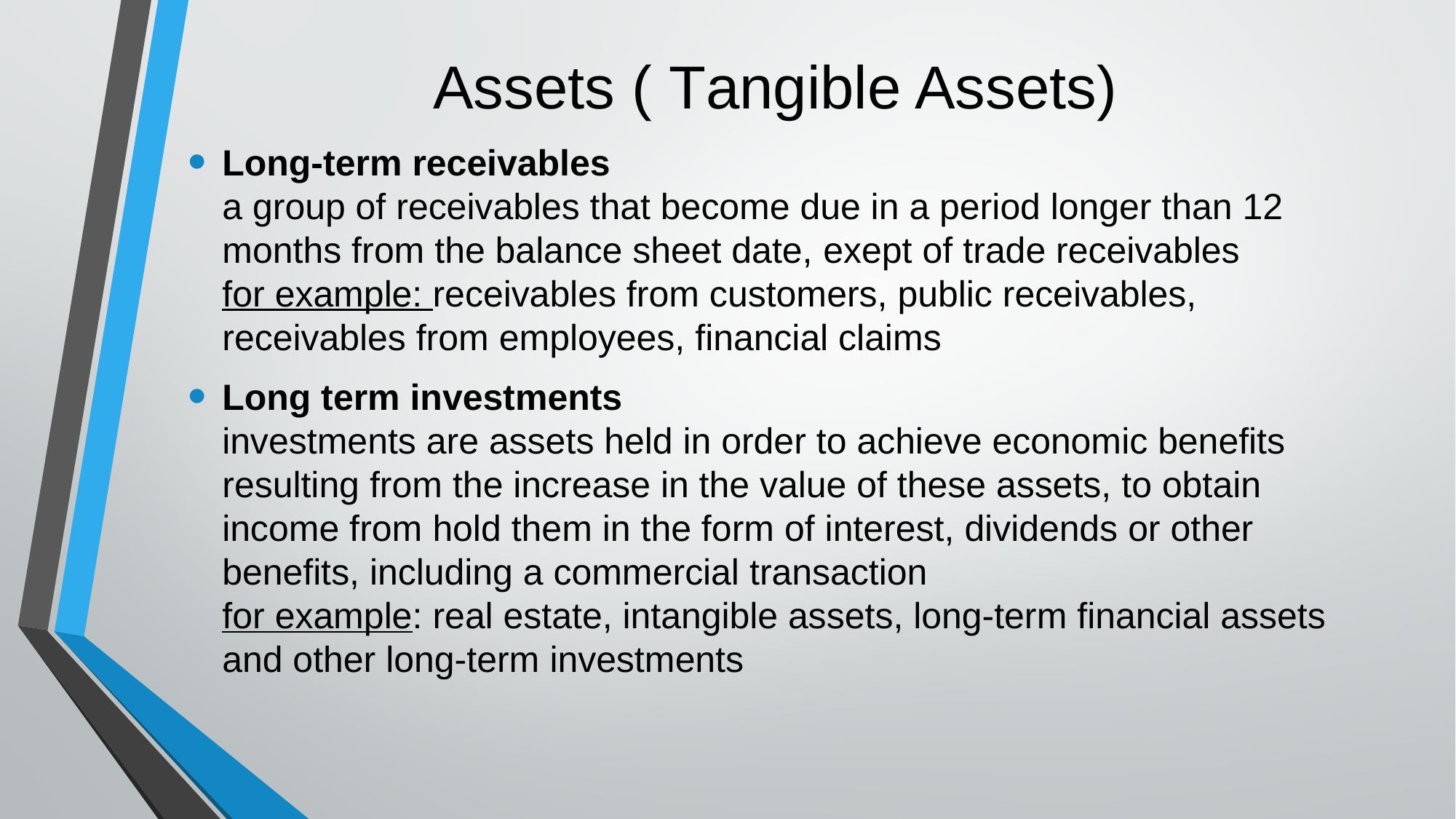

# Assets ( Tangible Assets)
Long-term receivables
a group of receivables that become due in a period longer than 12 months from the balance sheet date, exept of trade receivables
for example: receivables from customers, public receivables, receivables from employees, financial claims
Long term investments
investments are assets held in order to achieve economic benefits resulting from the increase in the value of these assets, to obtain income from hold them in the form of interest, dividends or other benefits, including a commercial transaction
for example: real estate, intangible assets, long-term financial assets and other long-term investments